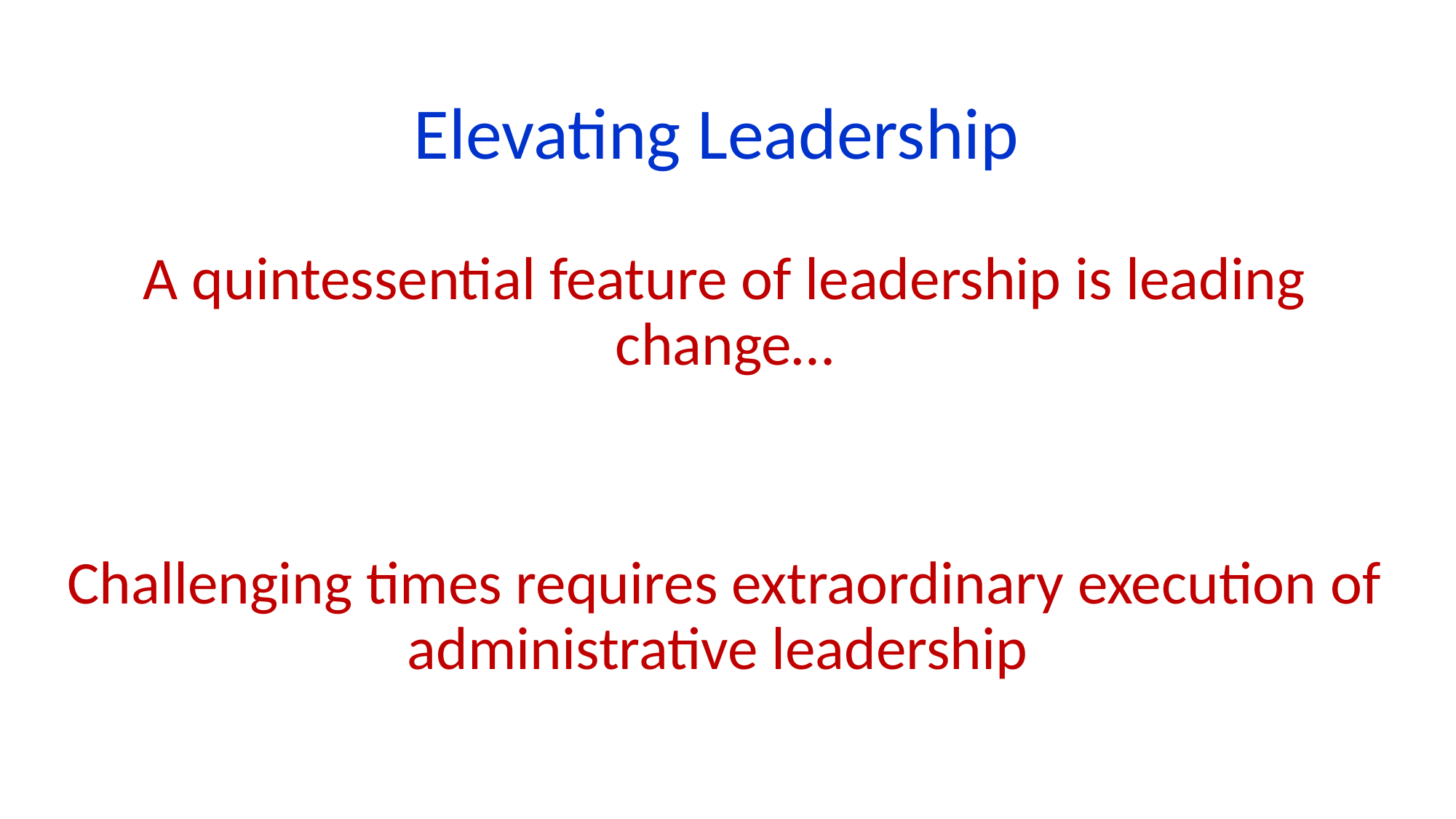

# Elevating Leadership A quintessential feature of leadership is leading change… Challenging times requires extraordinary execution of administrative leadership